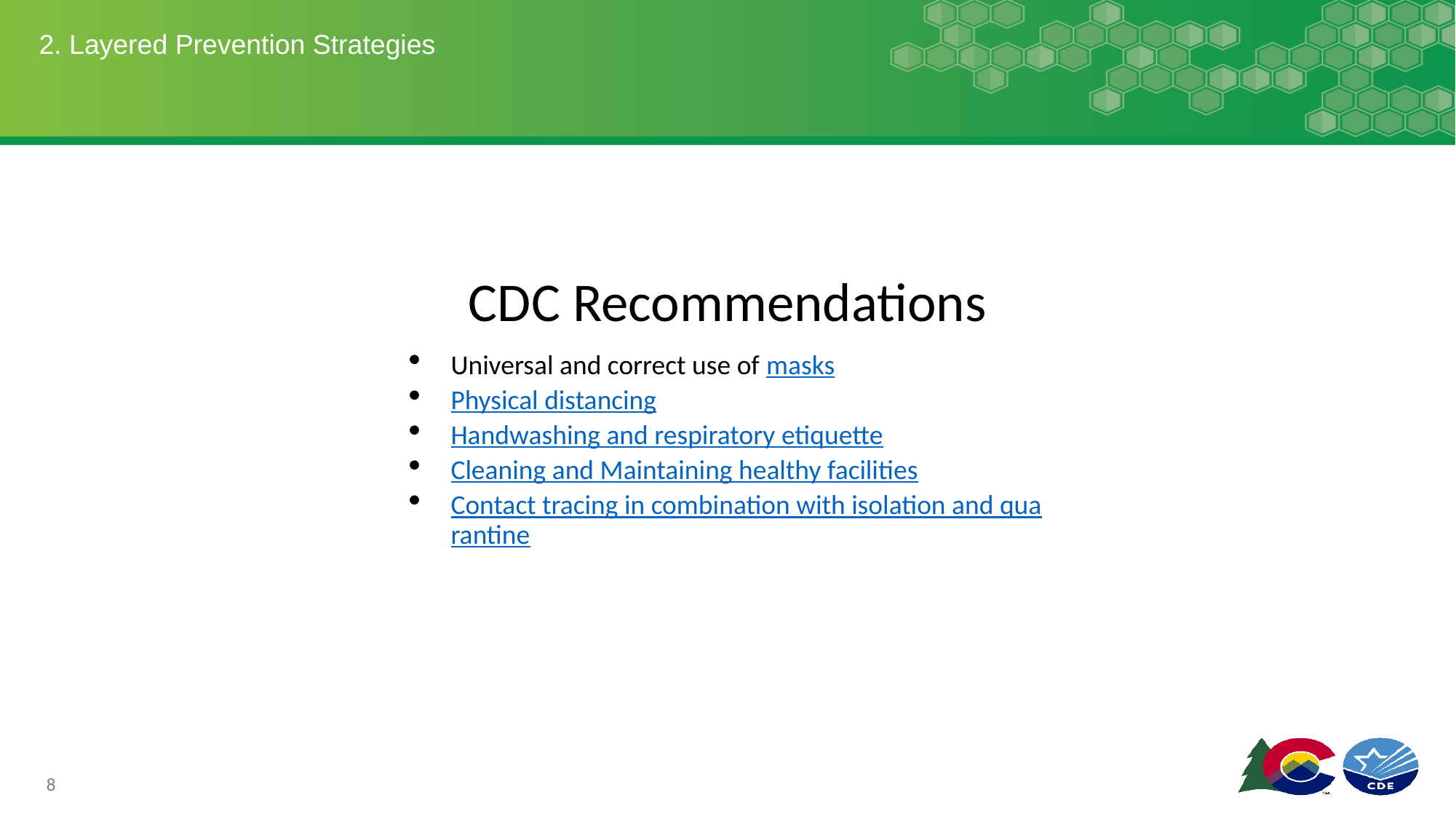

# 2. Layered Prevention Strategies
CDC Recommendations
Universal and correct use of masks
Physical distancing
Handwashing and respiratory etiquette
Cleaning and Maintaining healthy facilities
Contact tracing in combination with isolation and quarantine
8